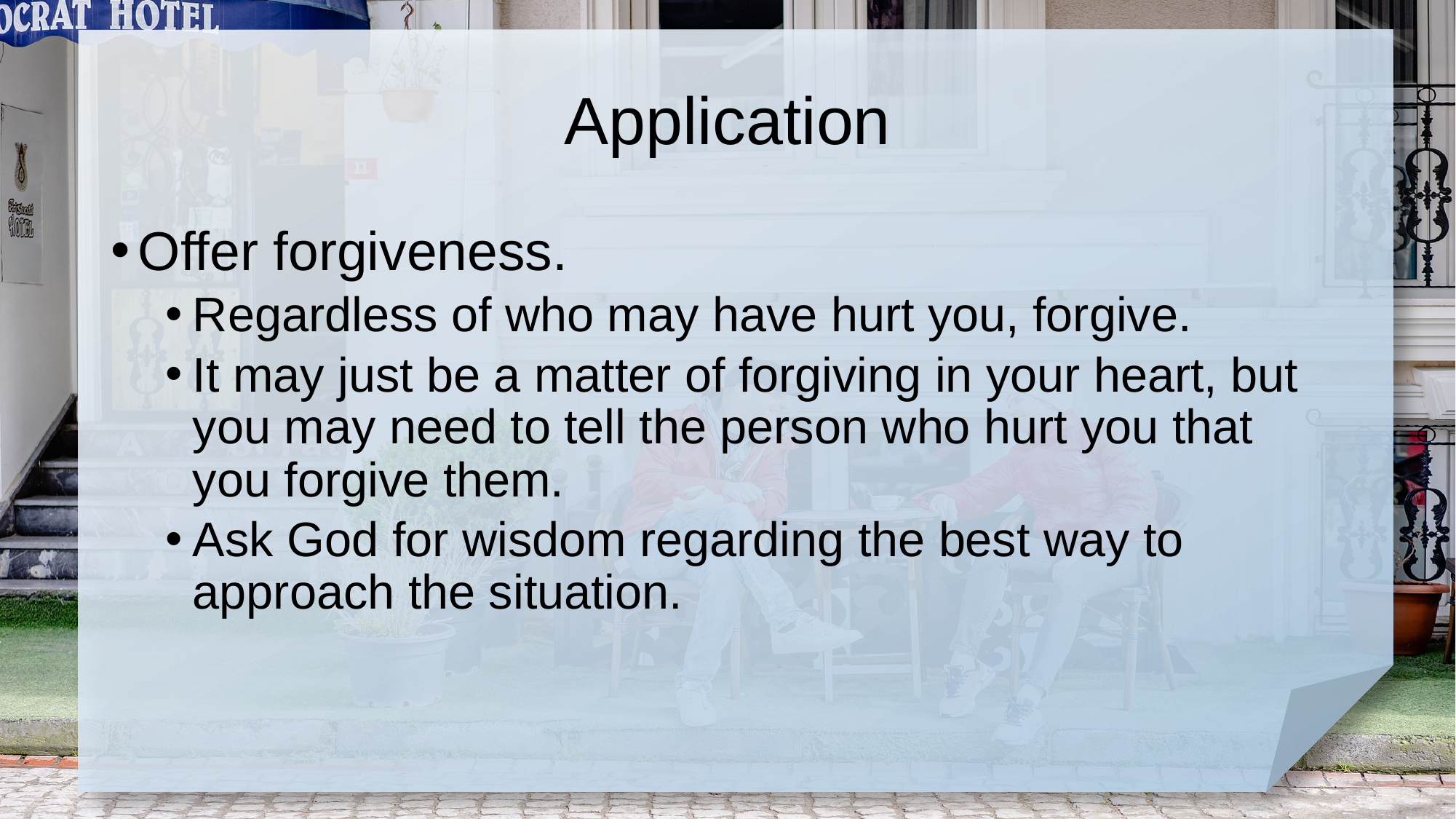

# Application
Offer forgiveness.
Regardless of who may have hurt you, forgive.
It may just be a matter of forgiving in your heart, but you may need to tell the person who hurt you that you forgive them.
Ask God for wisdom regarding the best way to approach the situation.